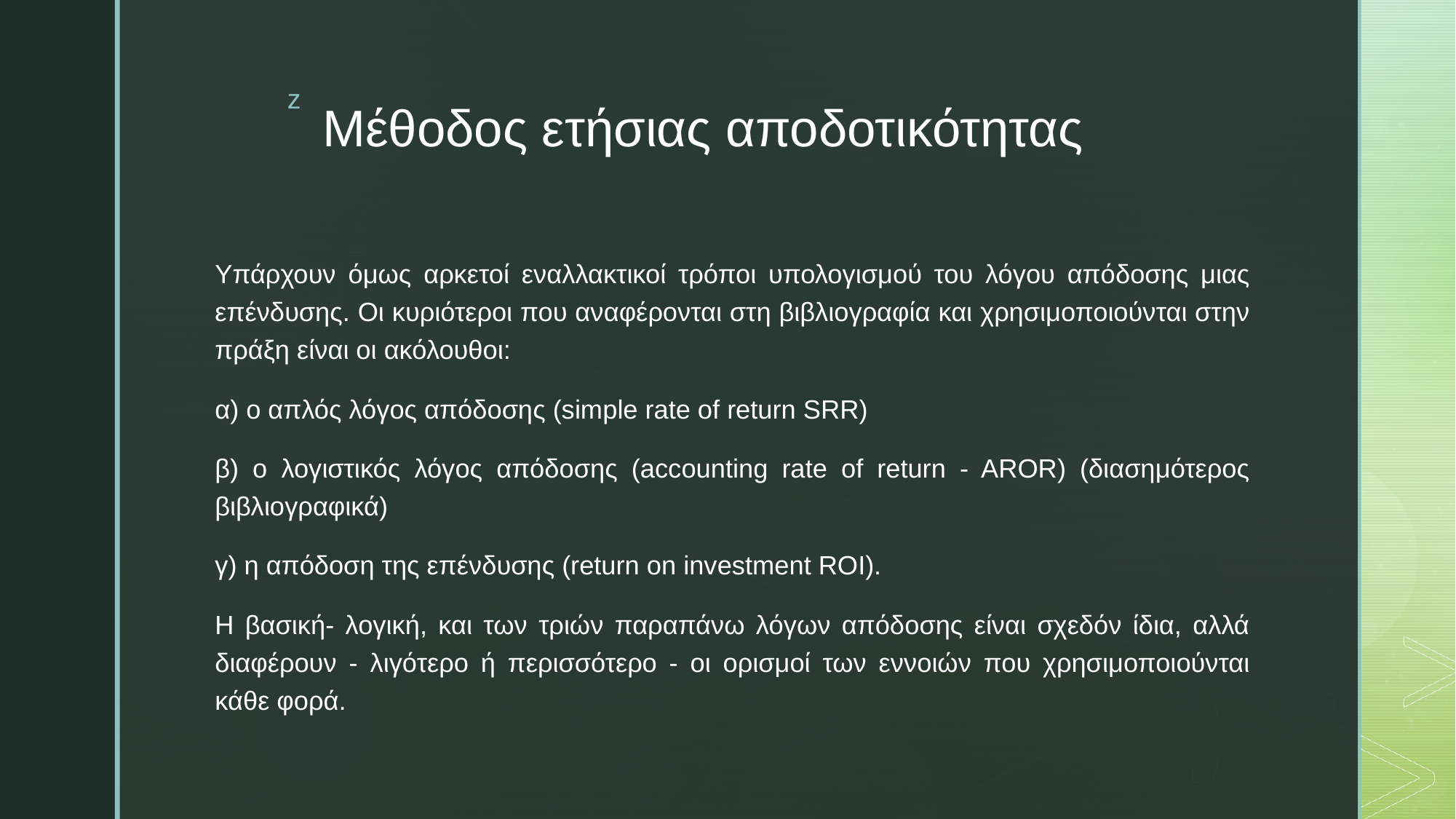

# Μέθοδος ετήσιας αποδοτικότητας
Υπάρχουν όμως αρκετοί εναλλακτικοί τρόποι υπολογισμού του λόγου απόδοσης μιας επένδυσης. Οι κυριότεροι που αναφέρονται στη βιβλιογραφία και χρησιμοποιούνται στην πράξη είναι οι ακόλουθοι:
α) ο απλός λόγος απόδοσης (simple rate of return SRR)
β) ο λογιστικός λόγος απόδοσης (accounting rate of return - AROR) (διασημότερος βιβλιογραφικά)
γ) η απόδοση της επένδυσης (return on investment ROI).
Η βασική- λογική, και των τριών παραπάνω λόγων απόδοσης είναι σχεδόν ίδια, αλλά διαφέρουν - λιγότερο ή περισσότερο - οι ορισμοί των εννοιών που χρησιμοποιούνται κάθε φορά.